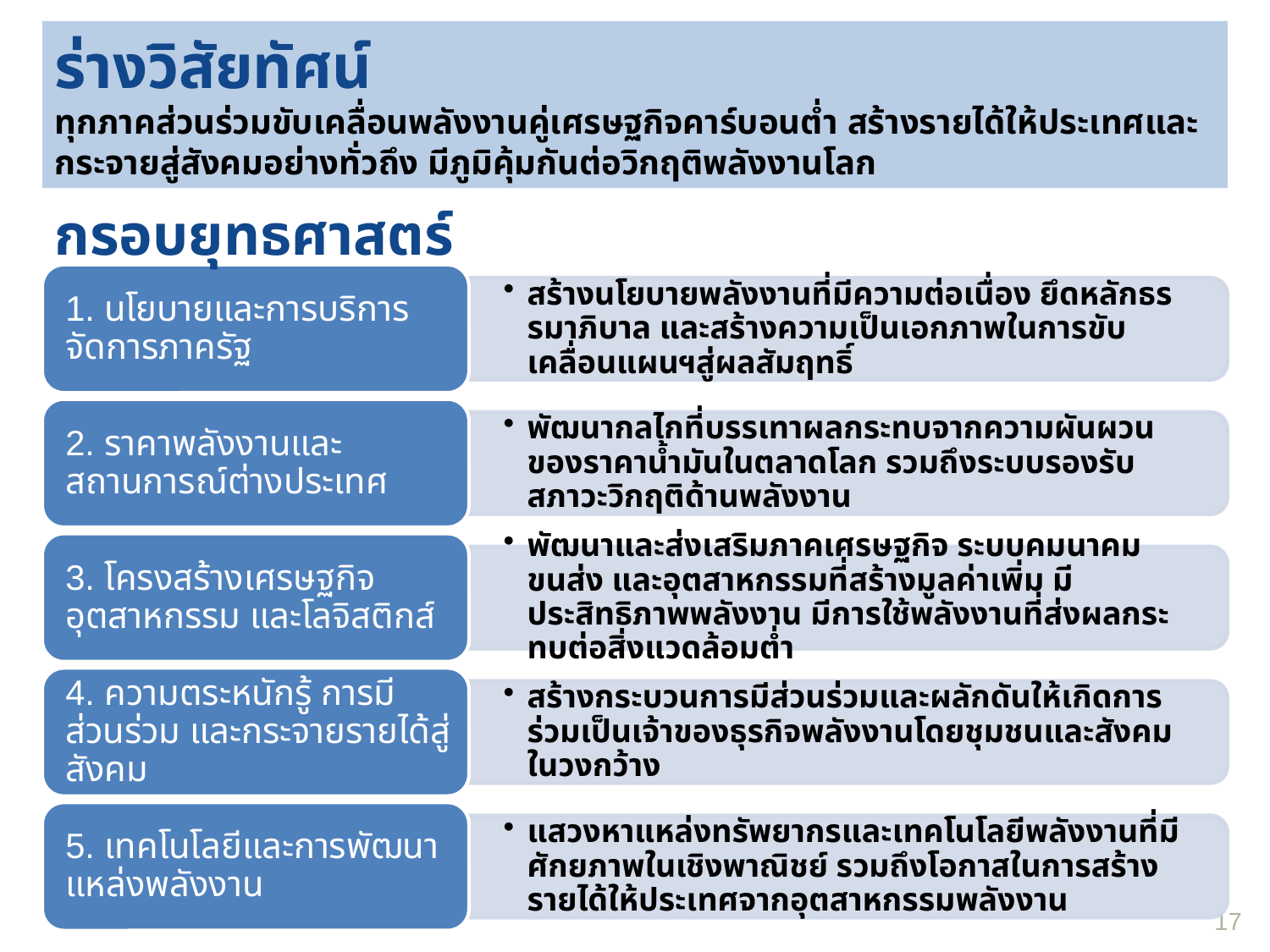

# ร่างวิสัยทัศน์ ทุกภาคส่วนร่วมขับเคลื่อนพลังงานคู่เศรษฐกิจคาร์บอนต่ำ สร้างรายได้ให้ประเทศและกระจายสู่สังคมอย่างทั่วถึง มีภูมิคุ้มกันต่อวิกฤติพลังงานโลก
กรอบยุทธศาสตร์
สร้างนโยบายพลังงานที่มีความต่อเนื่อง ยึดหลักธรรมาภิบาล และสร้างความเป็นเอกภาพในการขับเคลื่อนแผนฯสู่ผลสัมฤทธิ์
1. นโยบายและการบริการจัดการภาครัฐ
พัฒนากลไกที่บรรเทาผลกระทบจากความผันผวนของราคาน้ำมันในตลาดโลก รวมถึงระบบรองรับสภาวะวิกฤติด้านพลังงาน
2. ราคาพลังงานและสถานการณ์ต่างประเทศ
พัฒนาและส่งเสริมภาคเศรษฐกิจ ระบบคมนาคมขนส่ง และอุตสาหกรรมที่สร้างมูลค่าเพิ่ม มีประสิทธิภาพพลังงาน มีการใช้พลังงานที่ส่งผลกระทบต่อสิ่งแวดล้อมต่ำ
3. โครงสร้างเศรษฐกิจ อุตสาหกรรม และโลจิสติกส์
สร้างกระบวนการมีส่วนร่วมและผลักดันให้เกิดการร่วมเป็นเจ้าของธุรกิจพลังงานโดยชุมชนและสังคมในวงกว้าง
4. ความตระหนักรู้ การมีส่วนร่วม และกระจายรายได้สู่สังคม
แสวงหาแหล่งทรัพยากรและเทคโนโลยีพลังงานที่มีศักยภาพในเชิงพาณิชย์ รวมถึงโอกาสในการสร้างรายได้ให้ประเทศจากอุตสาหกรรมพลังงาน
5. เทคโนโลยีและการพัฒนาแหล่งพลังงาน
17